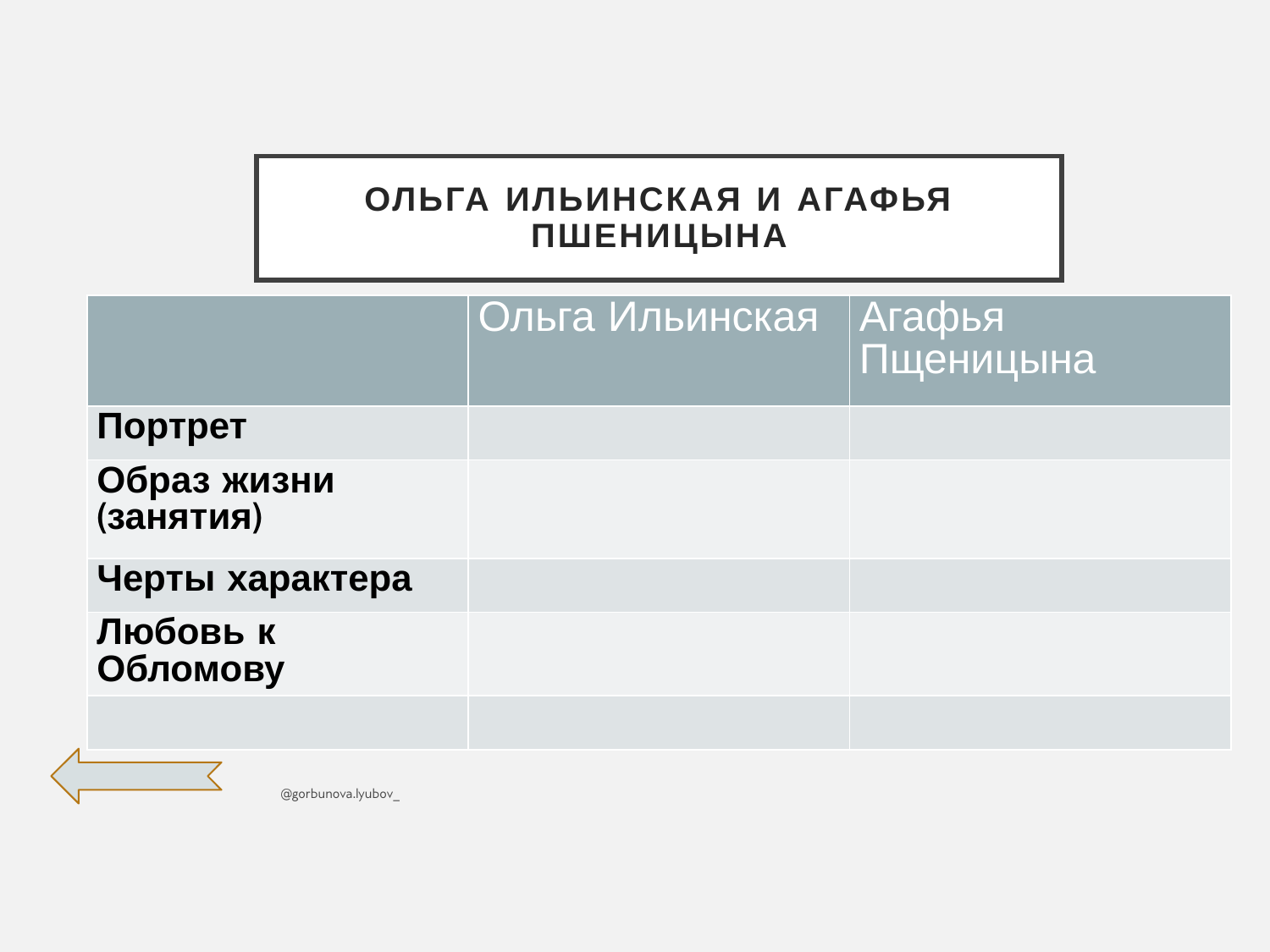

# Ольга Ильинская и Агафья Пшеницына
|  | Ольга Ильинская | Агафья Пщеницына |
| --- | --- | --- |
| Портрет |  |  |
| Образ жизни (занятия) |  |  |
| Черты характера |  |  |
| Любовь к Обломову |  |  |
|  |  |  |

@gorbunova.lyubov_